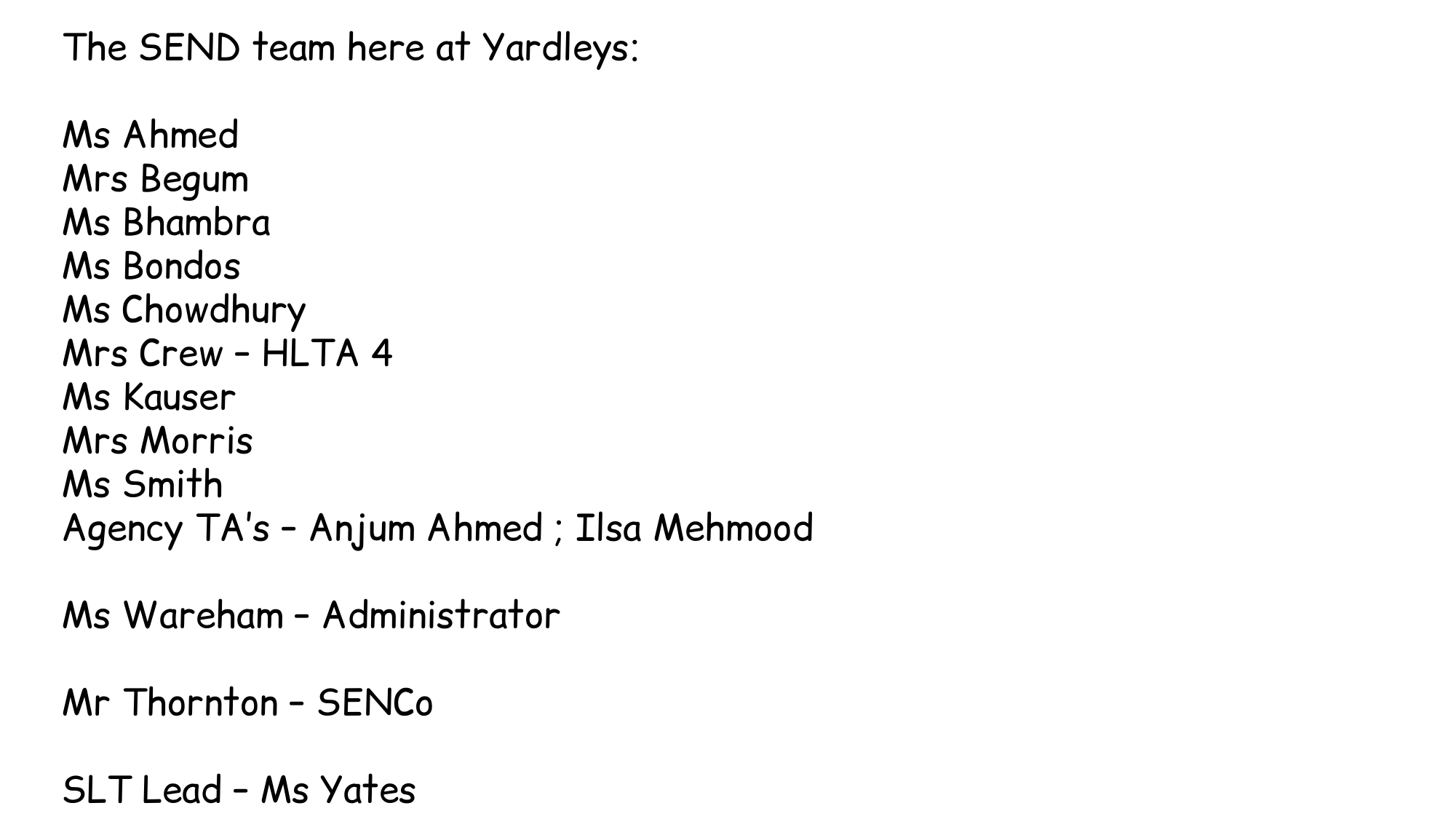

The SEND team here at Yardleys:

Ms Ahmed
Mrs Begum
Ms Bhambra
Ms Bondos
Ms Chowdhury
Mrs Crew – HLTA 4
Ms Kauser
Mrs Morris
Ms Smith
Agency TA’s – Anjum Ahmed ; Ilsa Mehmood

Ms Wareham – Administrator

Mr Thornton – SENCo

SLT Lead – Ms Yates